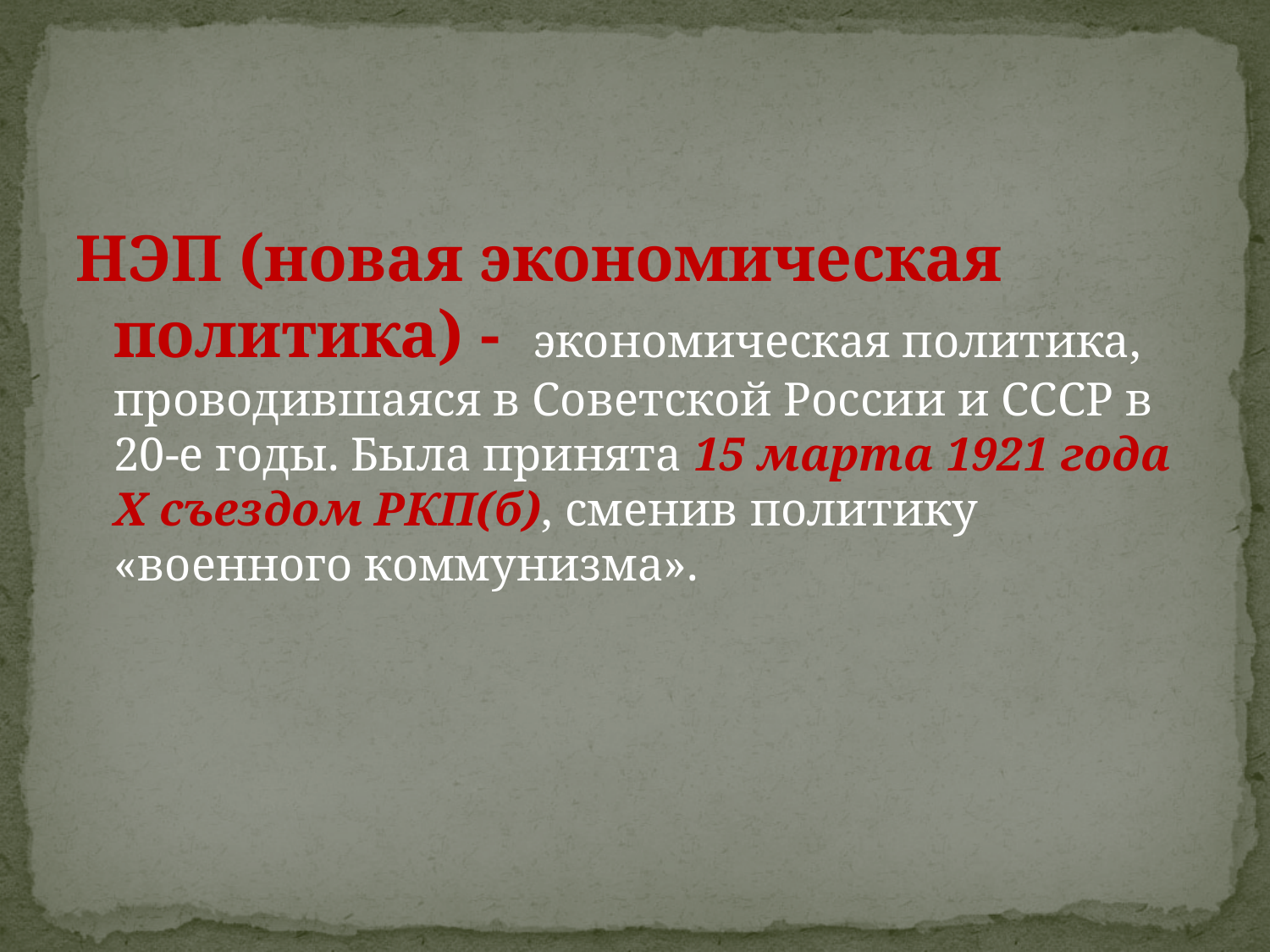

НЭП (новая экономическая политика) -  экономическая политика, проводившаяся в Советской России и СССР в 20-е годы. Была принята 15 марта 1921 года X съездом РКП(б), сменив политику «военного коммунизма».